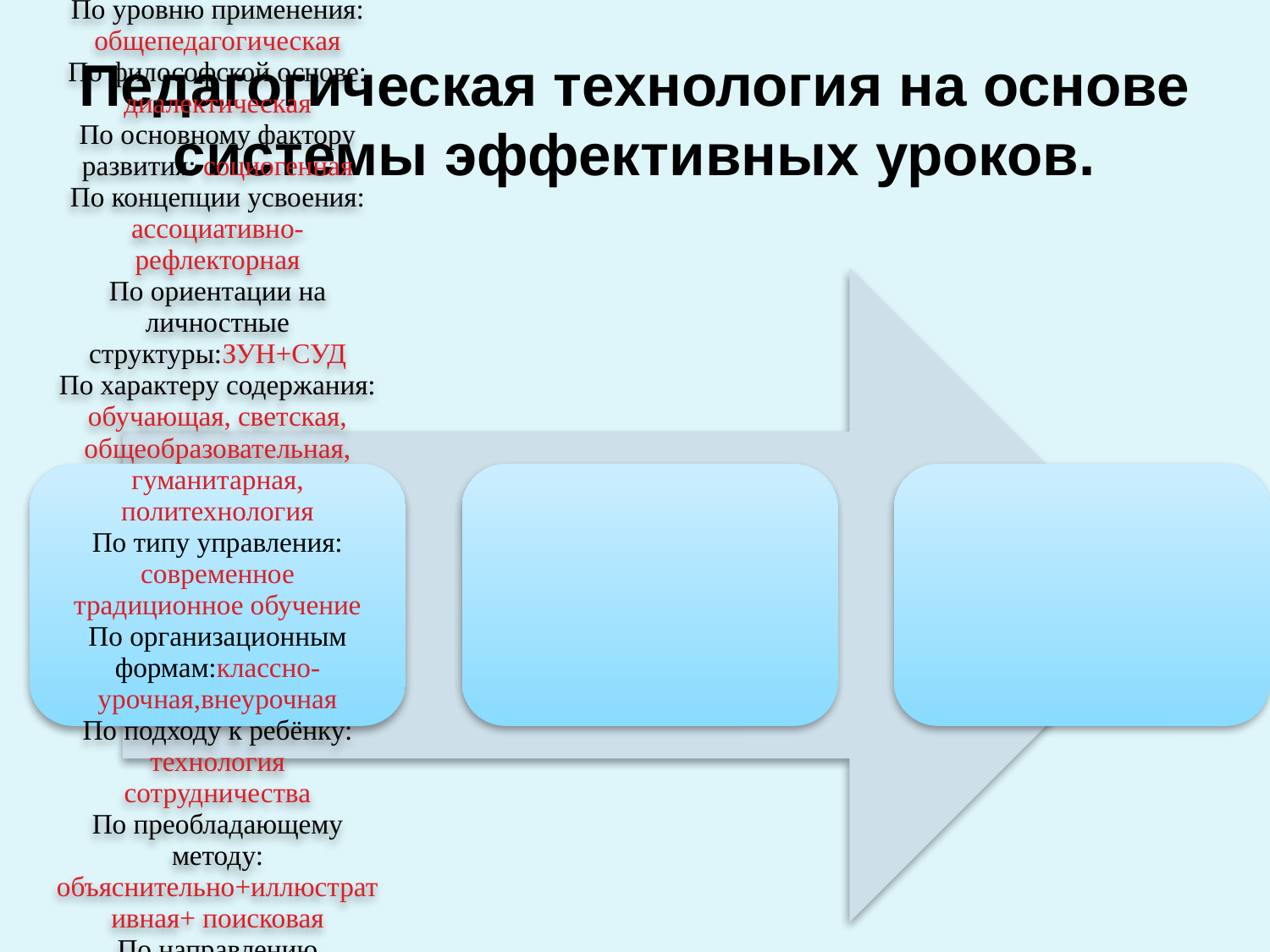

# Педагогическая технология на основе системы эффективных уроков.
По уровню применения: общепедагогическая
По философской основе: диалектическая
По основному фактору развития: социогенная
По концепции усвоения: ассоциативно- рефлекторная
По ориентации на личностные структуры:ЗУН+СУД
По характеру содержания: обучающая, светская, общеобразовательная, гуманитарная, политехнология
По типу управления: современное традиционное обучение
По организационным формам:классно-урочная,внеурочная
По подходу к ребёнку: технология сотрудничества
По преобладающему методу: объяснительно+иллюстративная+ поисковая